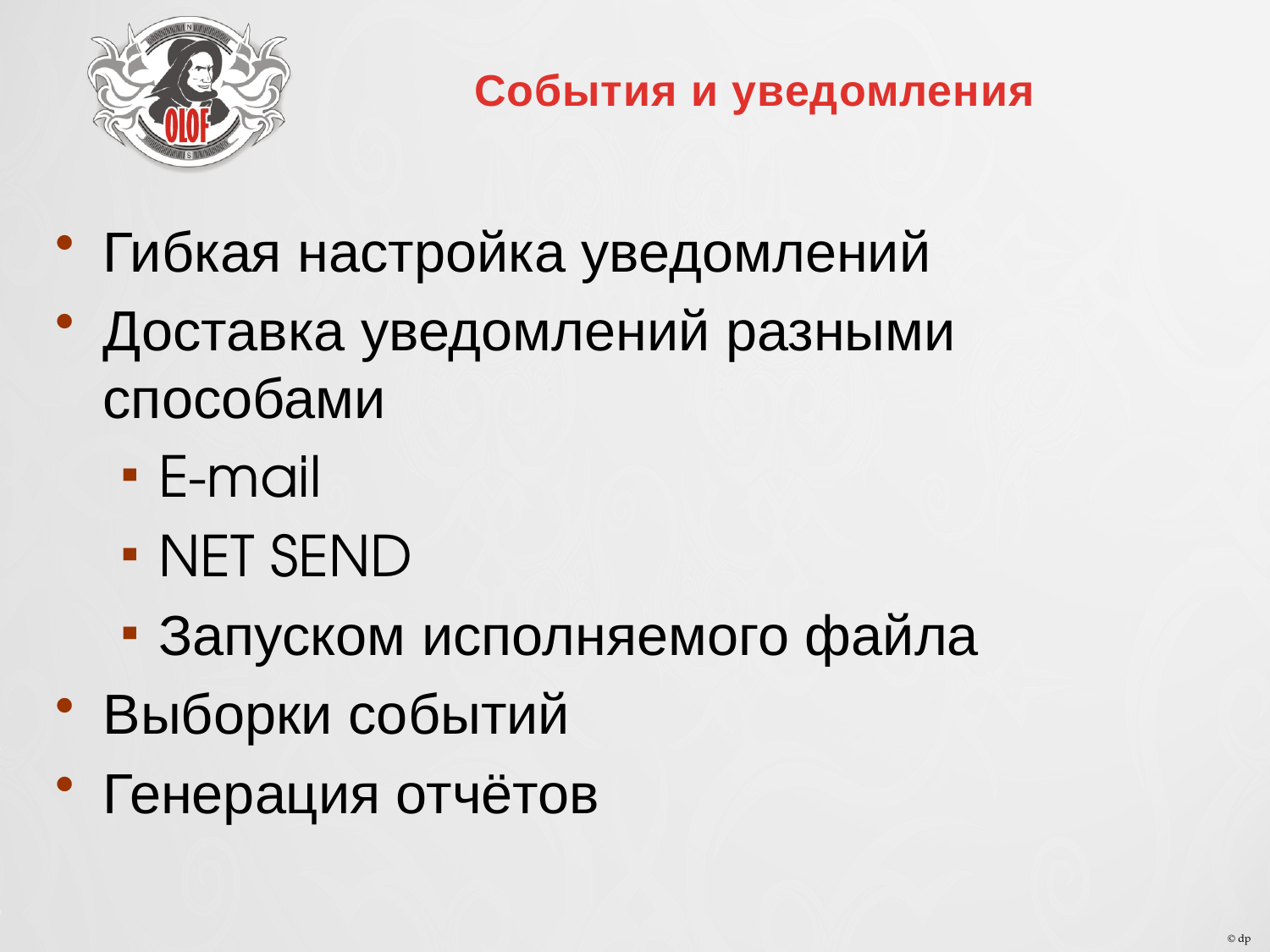

События и уведомления
Гибкая настройка уведомлений
Доставка уведомлений разными способами
E-mail
NET SEND
Запуском исполняемого файла
Выборки событий
Генерация отчётов